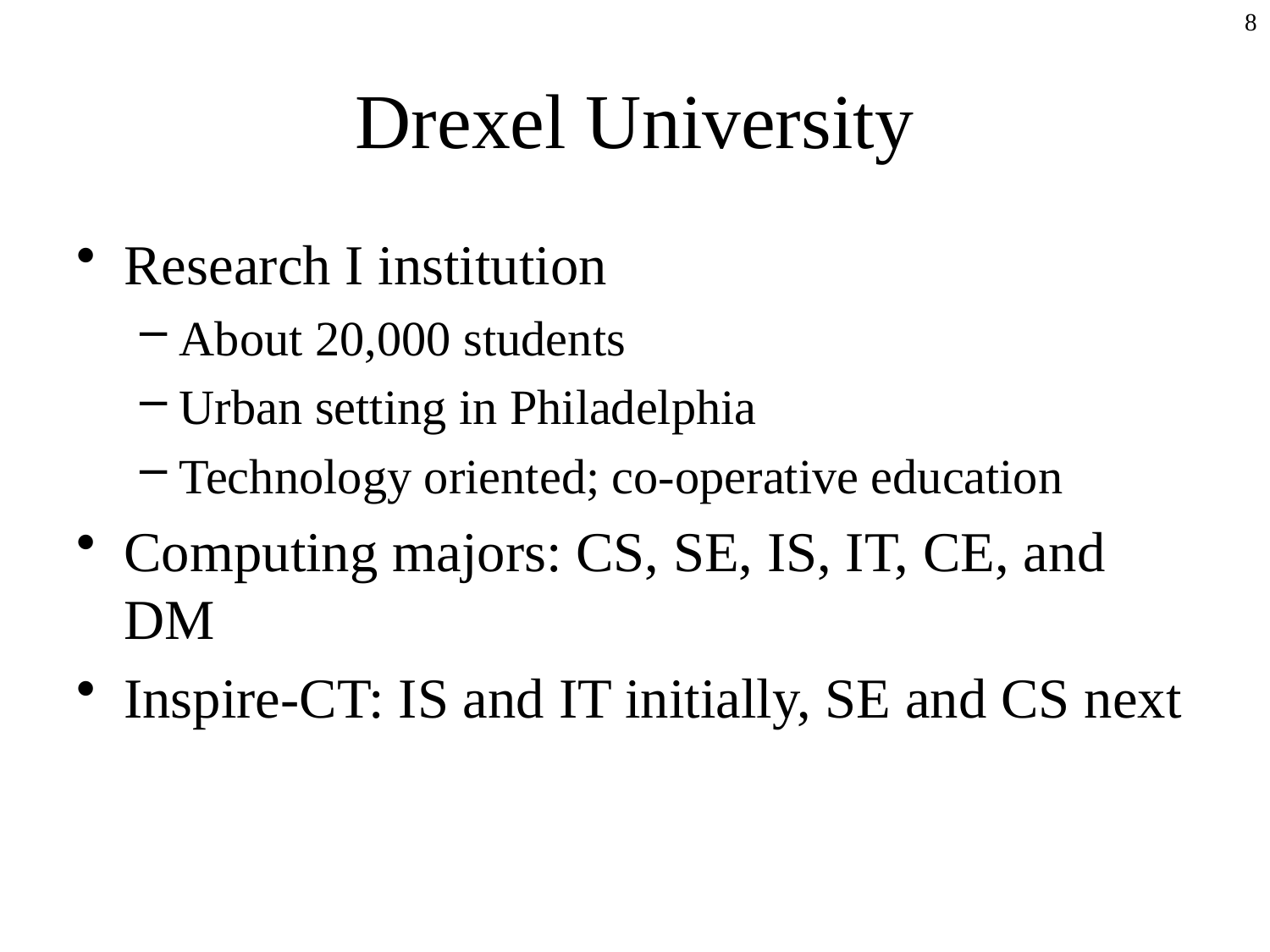

8
# Drexel University
Research I institution
About 20,000 students
Urban setting in Philadelphia
Technology oriented; co-operative education
Computing majors: CS, SE, IS, IT, CE, and DM
Inspire-CT: IS and IT initially, SE and CS next